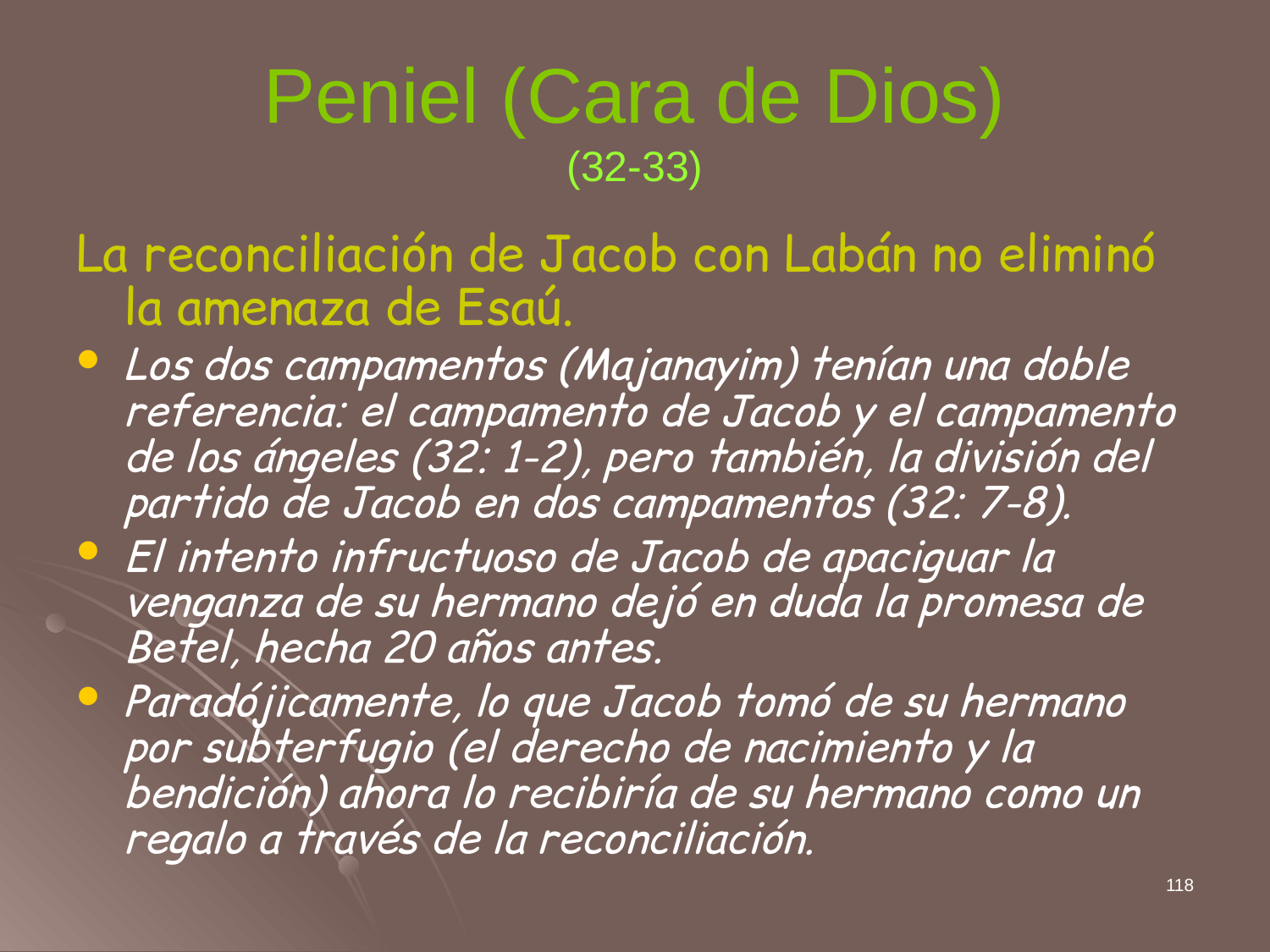

# Peniel (Cara de Dios) (32-33)
La reconciliación de Jacob con Labán no eliminó la amenaza de Esaú.
Los dos campamentos (Majanayim) tenían una doble referencia: el campamento de Jacob y el campamento de los ángeles (32: 1-2), pero también, la división del partido de Jacob en dos campamentos (32: 7-8).
El intento infructuoso de Jacob de apaciguar la venganza de su hermano dejó en duda la promesa de Betel, hecha 20 años antes.
Paradójicamente, lo que Jacob tomó de su hermano por subterfugio (el derecho de nacimiento y la bendición) ahora lo recibiría de su hermano como un regalo a través de la reconciliación.
118